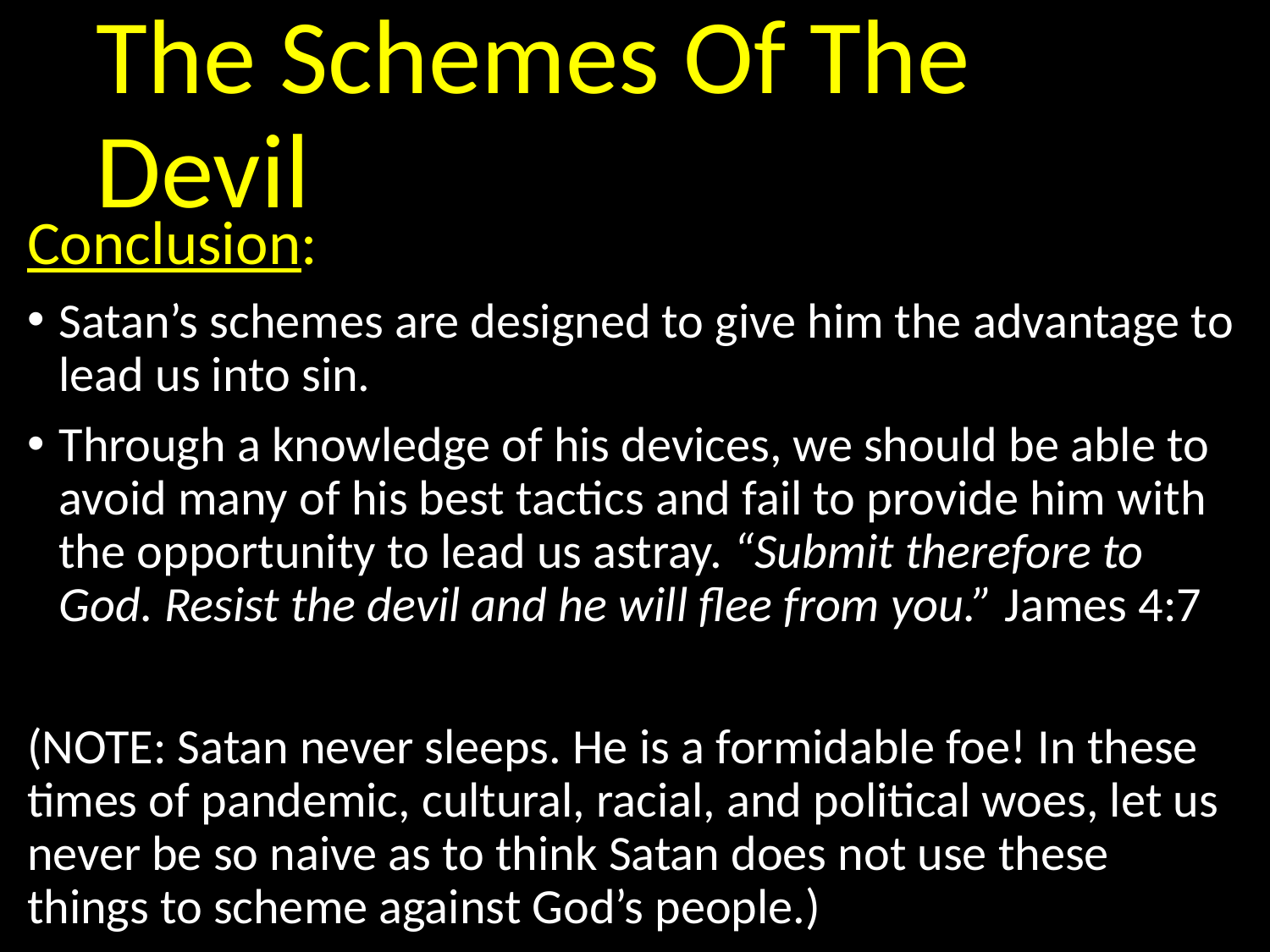

# The Schemes Of The Devil
Conclusion:
Satan’s schemes are designed to give him the advantage to lead us into sin.
Through a knowledge of his devices, we should be able to avoid many of his best tactics and fail to provide him with the opportunity to lead us astray. “Submit therefore to God. Resist the devil and he will flee from you.” James 4:7

(NOTE: Satan never sleeps. He is a formidable foe! In these times of pandemic, cultural, racial, and political woes, let us never be so naive as to think Satan does not use these things to scheme against God’s people.)